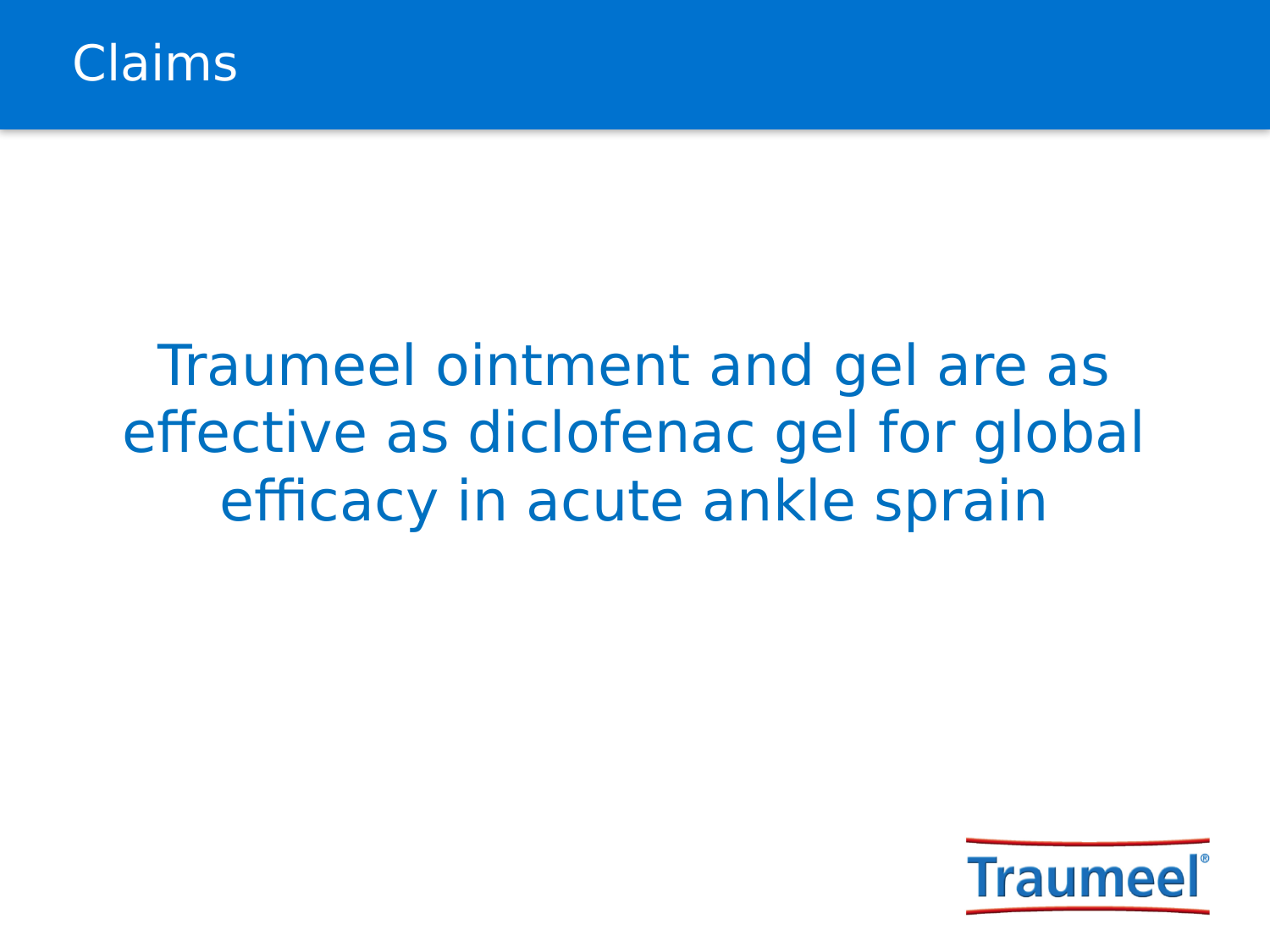

Claims
#

Traumeel ointment and gel are as effective as diclofenac gel for global efficacy in acute ankle sprain